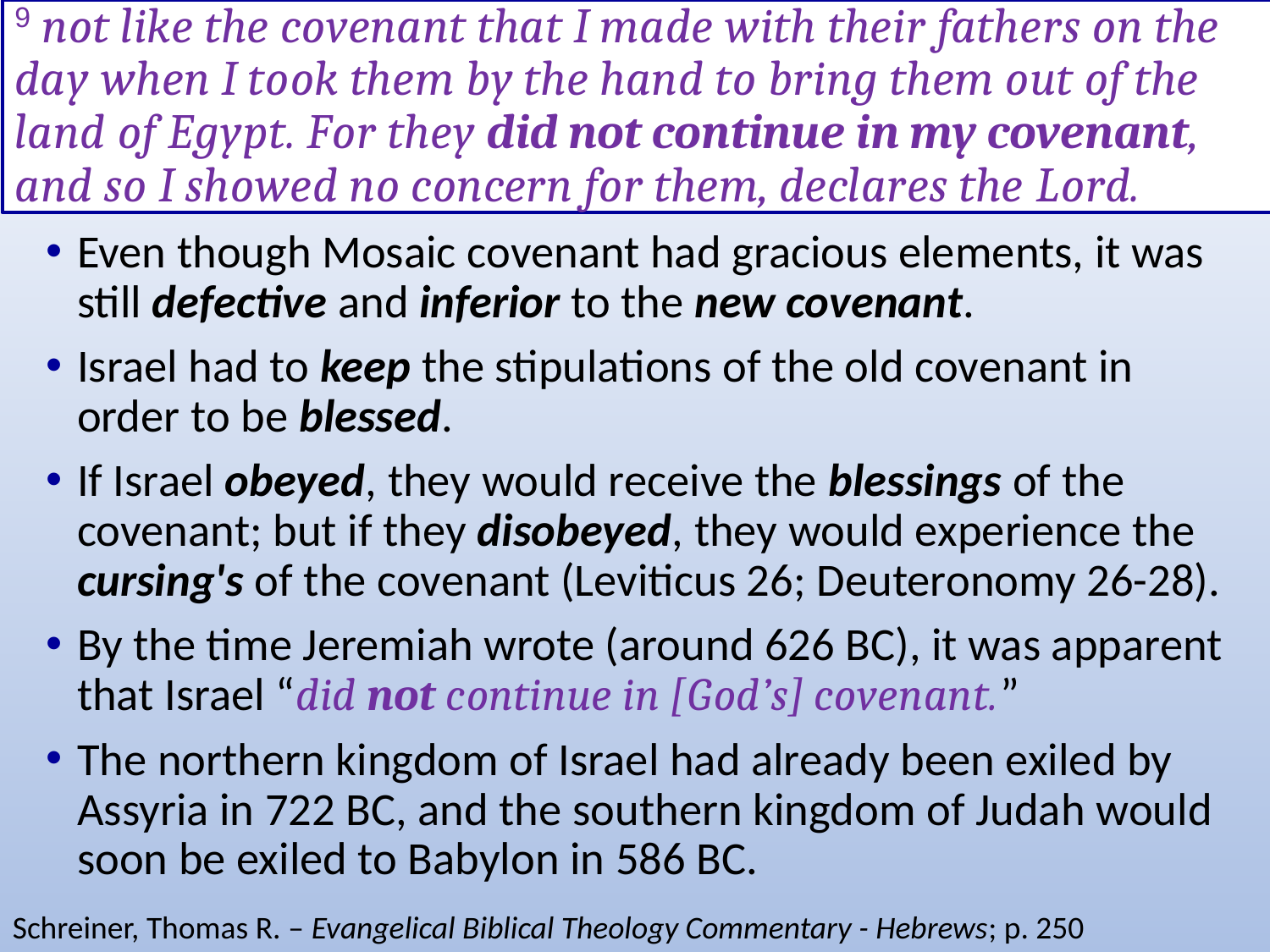

# 9 not like the covenant that I made with their fathers on the day when I took them by the hand to bring them out of the land of Egypt. For they did not continue in my covenant, and so I showed no concern for them, declares the Lord.
Even though Mosaic covenant had gracious elements, it was still defective and inferior to the new covenant.
Israel had to keep the stipulations of the old covenant in order to be blessed.
If Israel obeyed, they would receive the blessings of the covenant; but if they disobeyed, they would experience the cursing's of the covenant (Leviticus 26; Deuteronomy 26-28).
By the time Jeremiah wrote (around 626 BC), it was apparent that Israel “did not continue in [God’s] covenant.”
The northern kingdom of Israel had already been exiled by Assyria in 722 BC, and the southern kingdom of Judah would soon be exiled to Babylon in 586 BC.
Schreiner, Thomas R. – Evangelical Biblical Theology Commentary - Hebrews; p. 250